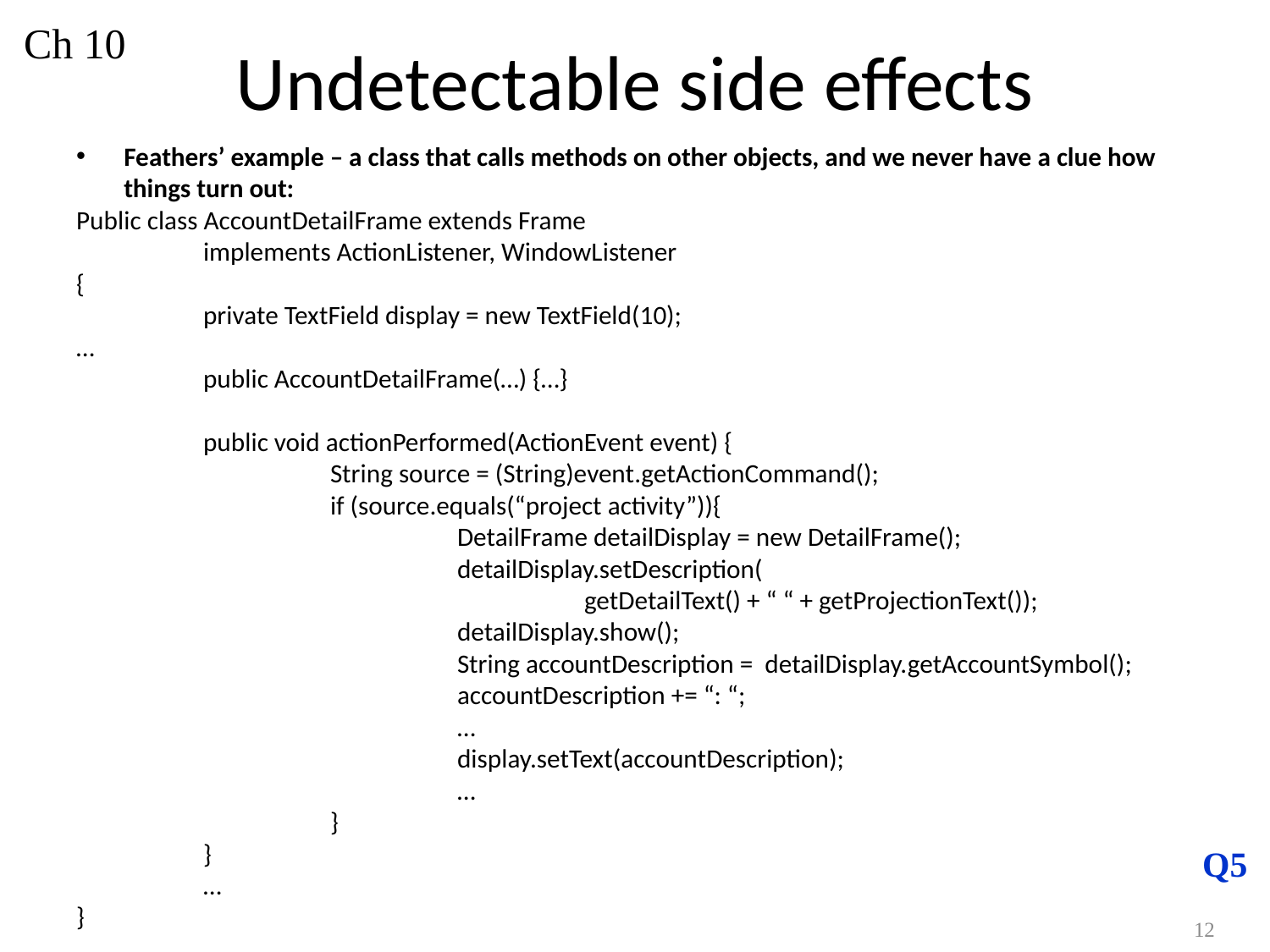

# Undetectable side effects
Ch 10
Feathers’ example – a class that calls methods on other objects, and we never have a clue how things turn out:
Public class AccountDetailFrame extends Frame
	implements ActionListener, WindowListener
{
	private TextField display = new TextField(10);
…
	public AccountDetailFrame(…) {…}

	public void actionPerformed(ActionEvent event) {
		String source = (String)event.getActionCommand();
		if (source.equals(“project activity”)){
			DetailFrame detailDisplay = new DetailFrame();
			detailDisplay.setDescription(
				getDetailText() + “ “ + getProjectionText());
			detailDisplay.show();
			String accountDescription =  detailDisplay.getAccountSymbol();
			accountDescription += “: “;
			…
			display.setText(accountDescription);
			…
		}
	}
	…
}
Q5